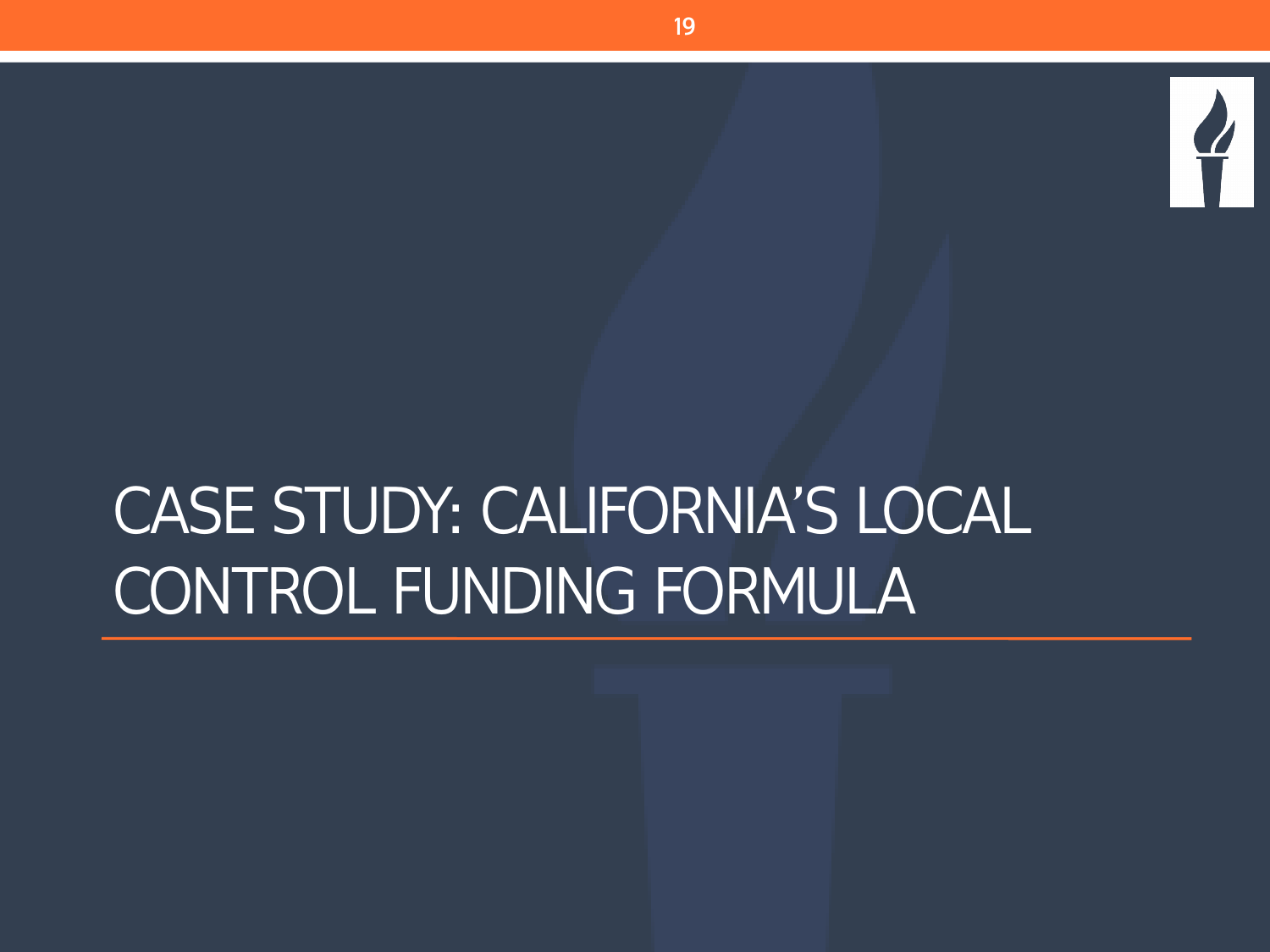

19
# Case Study: California’s Local control funding formula